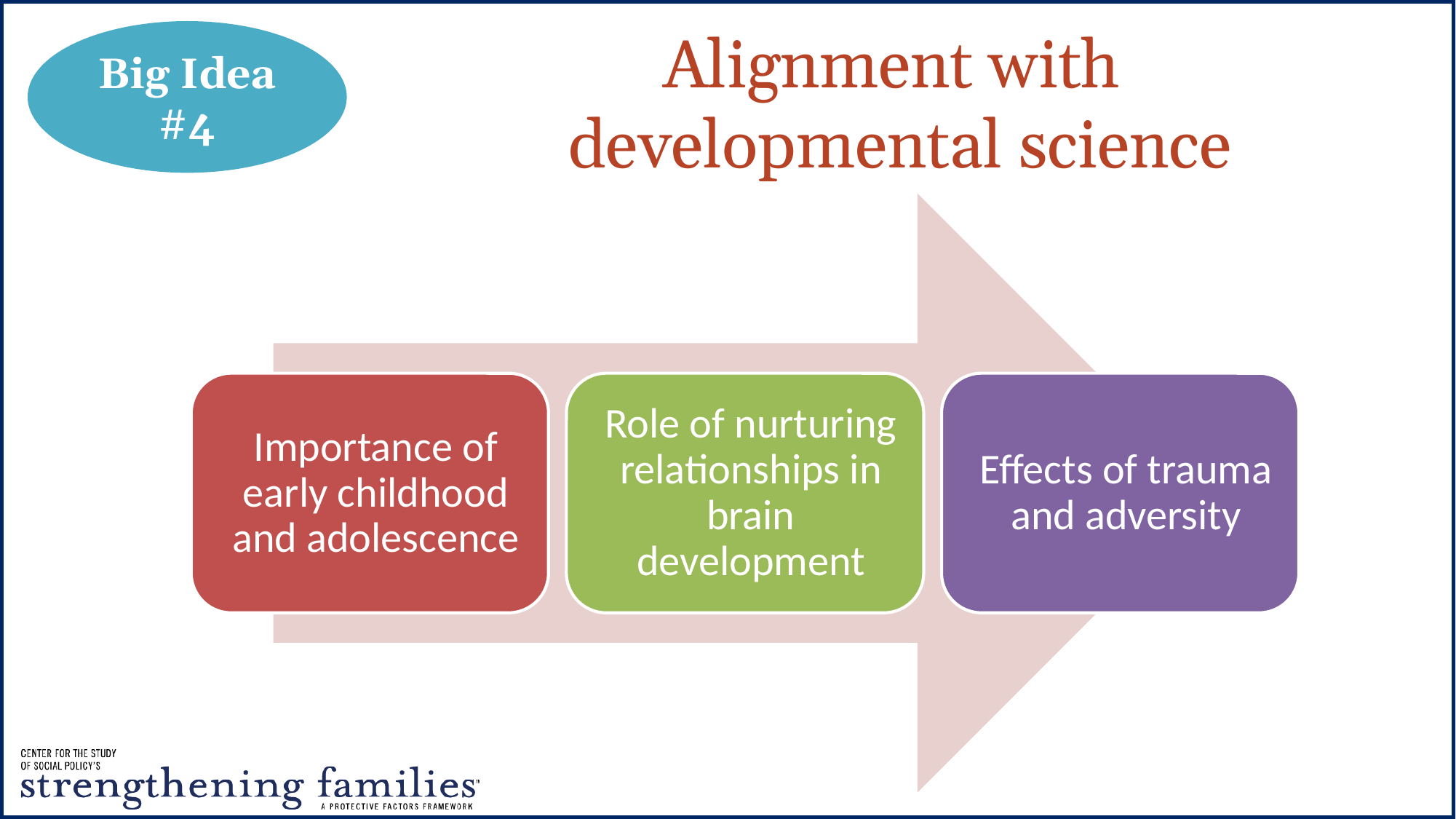

Big Idea #4
# Alignment with developmental science
Importance of early childhood and adolescence
Role of nurturing relationships in brain development
Effects of trauma and adversity